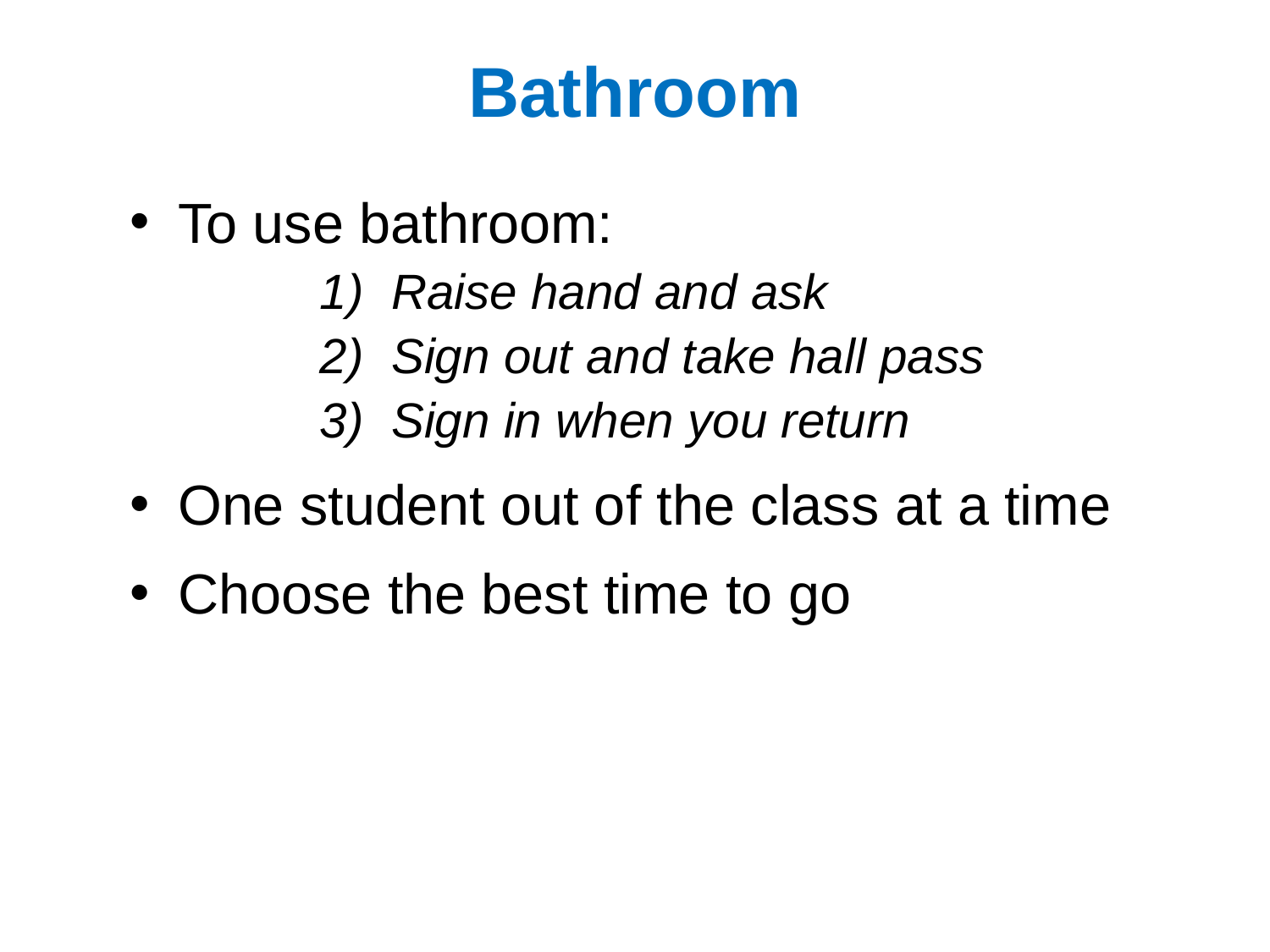

# Bathroom
To use bathroom:
Raise hand and ask
Sign out and take hall pass
Sign in when you return
One student out of the class at a time
Choose the best time to go